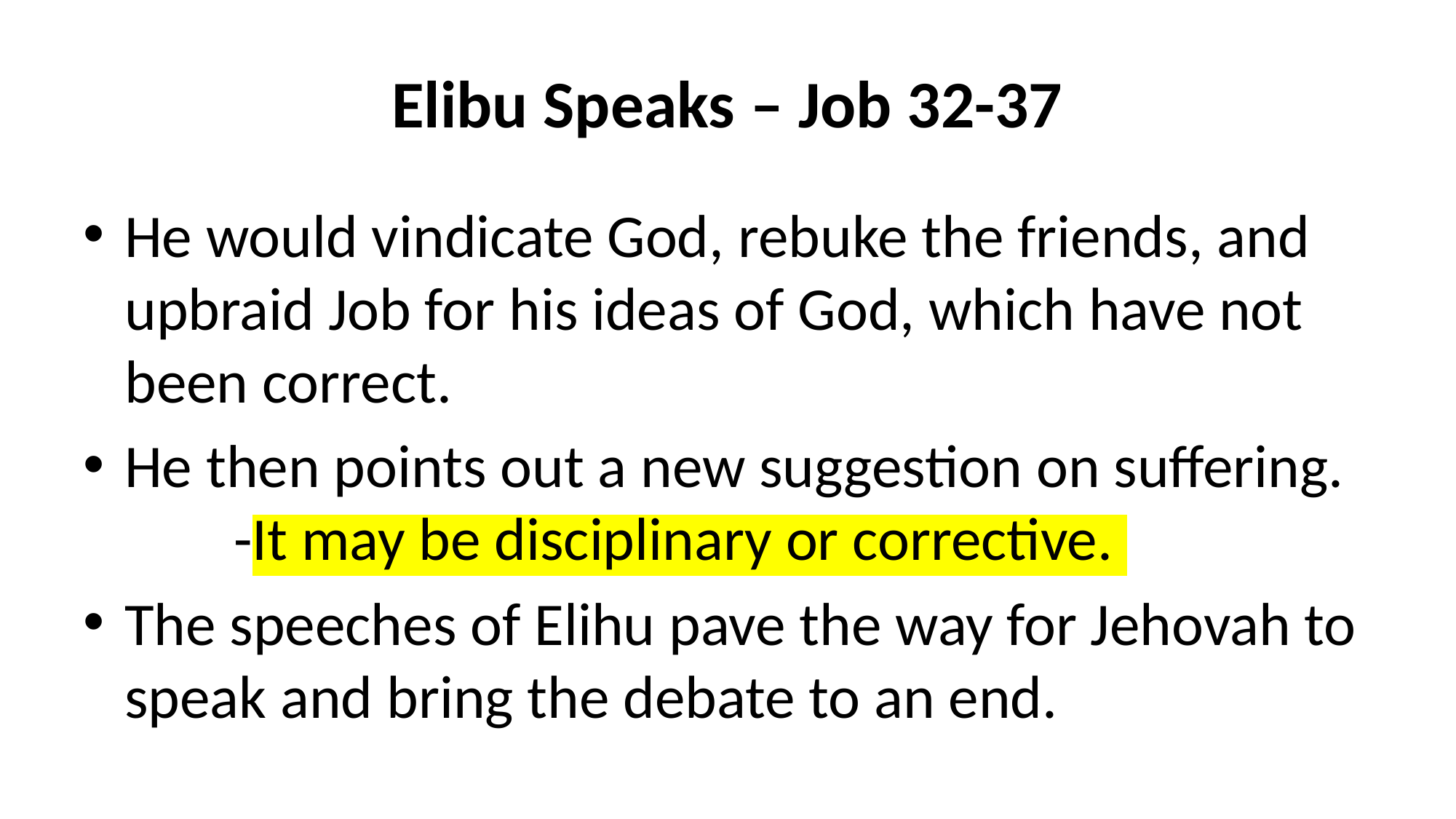

# Elibu Speaks – Job 32-37
He would vindicate God, rebuke the friends, and upbraid Job for his ideas of God, which have not been correct.
He then points out a new suggestion on suffering.
	-It may be disciplinary or corrective.
The speeches of Elihu pave the way for Jehovah to speak and bring the debate to an end.